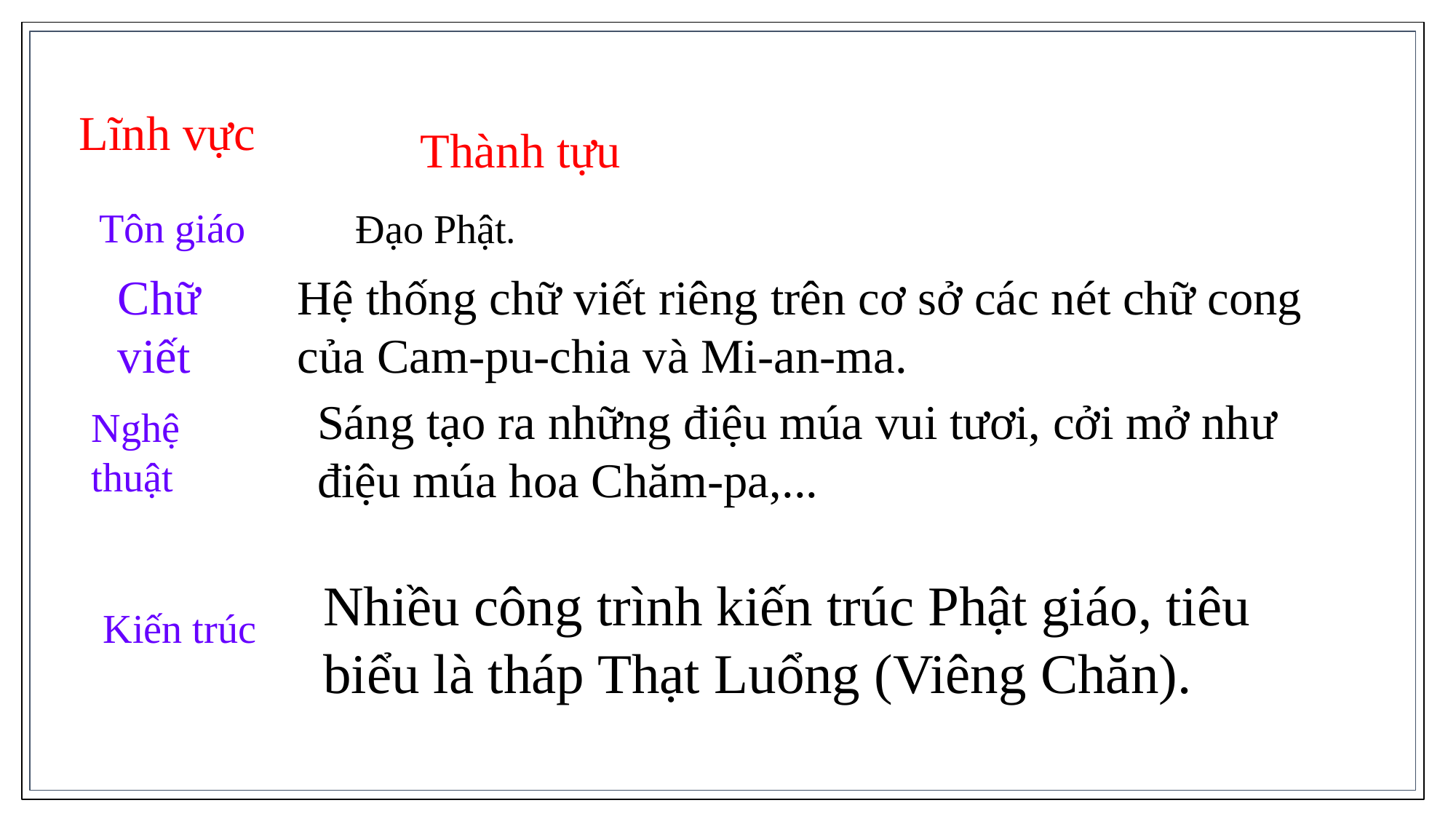

|  |  |
| --- | --- |
|  |  |
|  |  |
|  |  |
|  |  |
Lĩnh vực
Thành tựu
Tôn giáo
Đạo Phật.
Chữ
viết
Hệ thống chữ viết riêng trên cơ sở các nét chữ cong của Cam-pu-chia và Mi-an-ma.
Sáng tạo ra những điệu múa vui tươi, cởi mở như điệu múa hoa Chăm-pa,...
Nghệ
thuật
Nhiều công trình kiến trúc Phật giáo, tiêu biểu là tháp Thạt Luổng (Viêng Chăn).
Kiến trúc